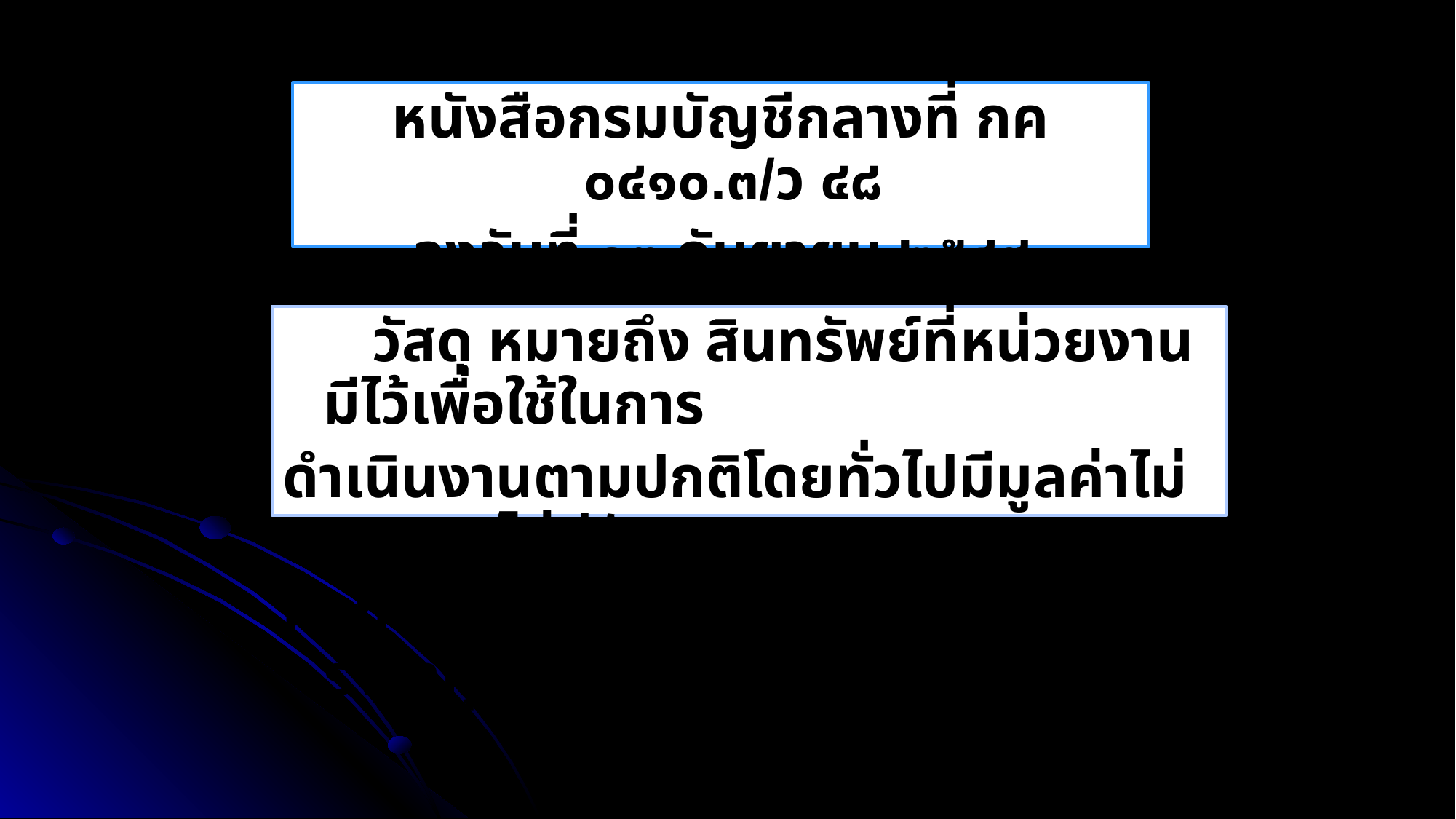

หนังสือกรมบัญชีกลางที่ กค ๐๔๑๐.๓/ว ๔๘
ลงวันที่ ๑๓ กันยายน ๒๕๔๙
      วัสดุ หมายถึง สินทรัพย์ที่หน่วยงานมีไว้เพื่อใช้ในการ
ดำเนินงานตามปกติโดยทั่วไปมีมูลค่าไม่สูง และไม่มีลักษณะ
คงทนถาวร ซึ่งจะรับรู้วัสดุคงเหลือในราคาทุน